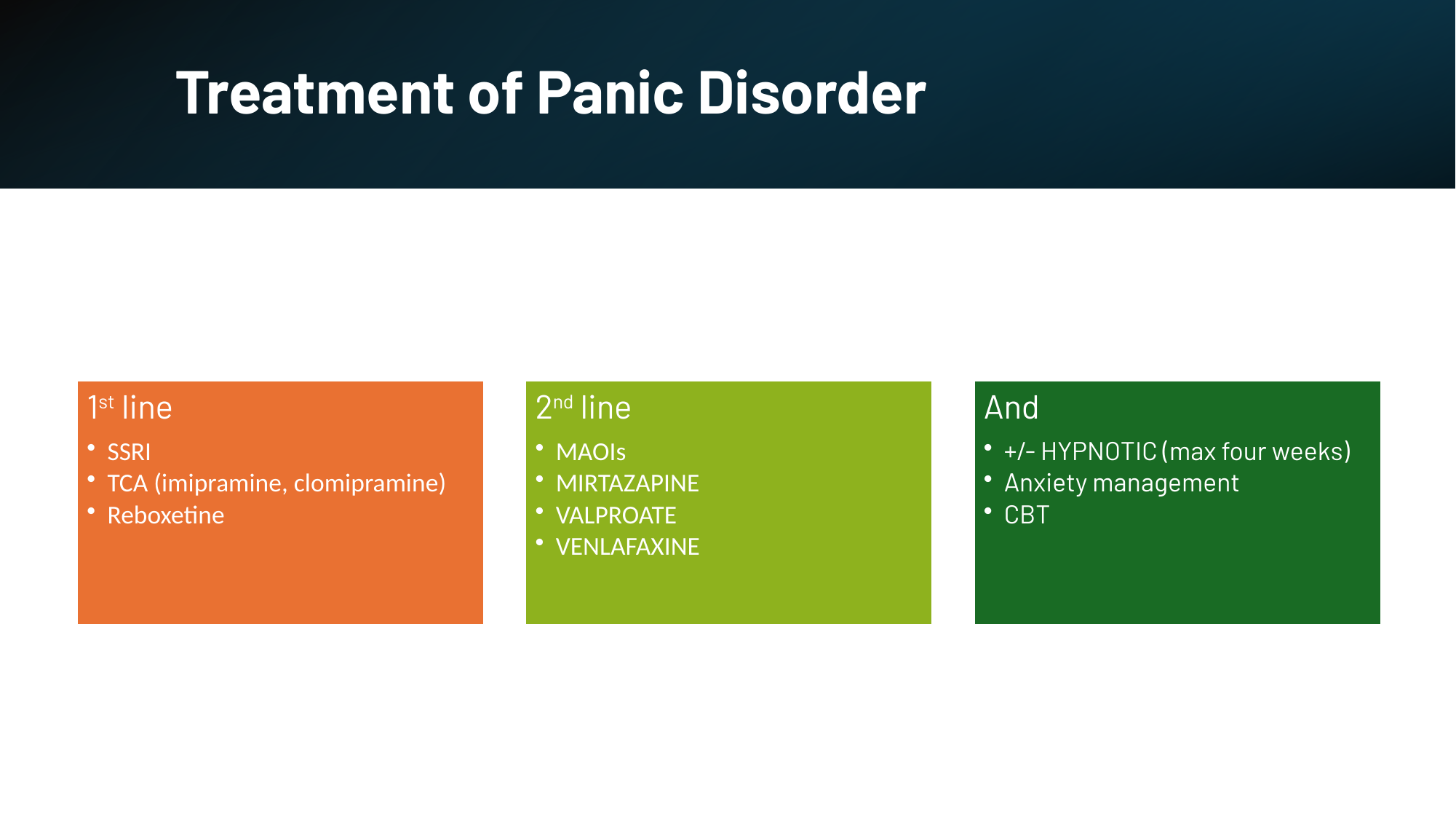

Treatment of Panic Disorder
1st line
SSRI
TCA (imipramine, clomipramine)
Reboxetine
2nd line
MAOIs
MIRTAZAPINE
VALPROATE
VENLAFAXINE

And
+/- HYPNOTIC (max four weeks)
Anxiety management
CBT